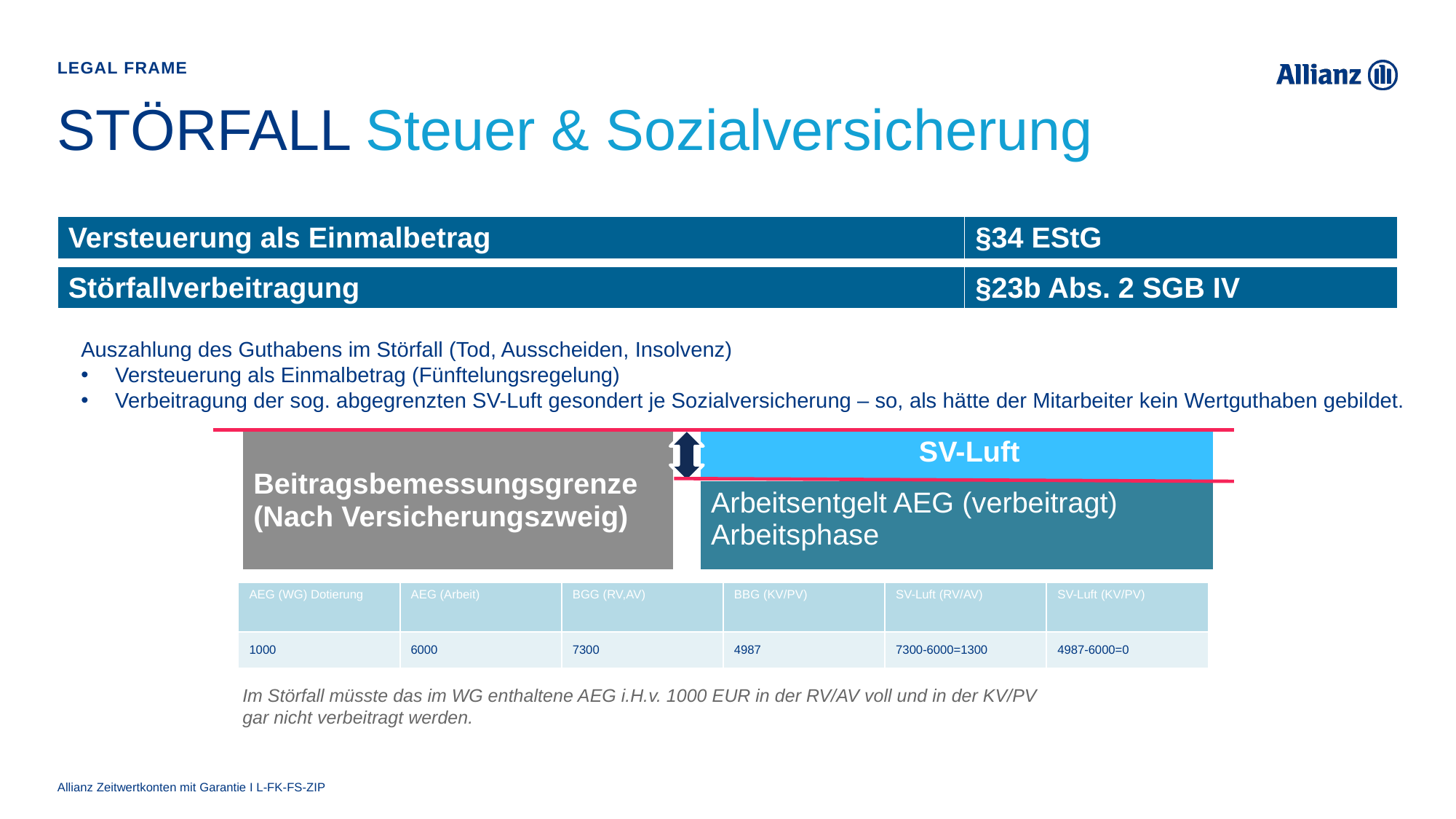

Legal FraME
# STÖRFALL Steuer & Sozialversicherung
| Versteuerung als Einmalbetrag | §34 EStG |
| --- | --- |
| Störfallverbeitragung | §23b Abs. 2 SGB IV |
| --- | --- |
Auszahlung des Guthabens im Störfall (Tod, Ausscheiden, Insolvenz)
Versteuerung als Einmalbetrag (Fünftelungsregelung)
Verbeitragung der sog. abgegrenzten SV-Luft gesondert je Sozialversicherung – so, als hätte der Mitarbeiter kein Wertguthaben gebildet.

| Beitragsbemessungsgrenze (Nach Versicherungszweig) |  | SV-Luft |
| --- | --- | --- |
|  |  | Arbeitsentgelt AEG (verbeitragt) Arbeitsphase |
| AEG (WG) Dotierung | AEG (Arbeit) | BGG (RV,AV) | BBG (KV/PV) | SV-Luft (RV/AV) | SV-Luft (KV/PV) |
| --- | --- | --- | --- | --- | --- |
| 1000 | 6000 | 7300 | 4987 | 7300-6000=1300 | 4987-6000=0 |
Im Störfall müsste das im WG enthaltene AEG i.H.v. 1000 EUR in der RV/AV voll und in der KV/PV gar nicht verbeitragt werden.
Allianz Zeitwertkonten mit Garantie I L-FK-FS-ZIP